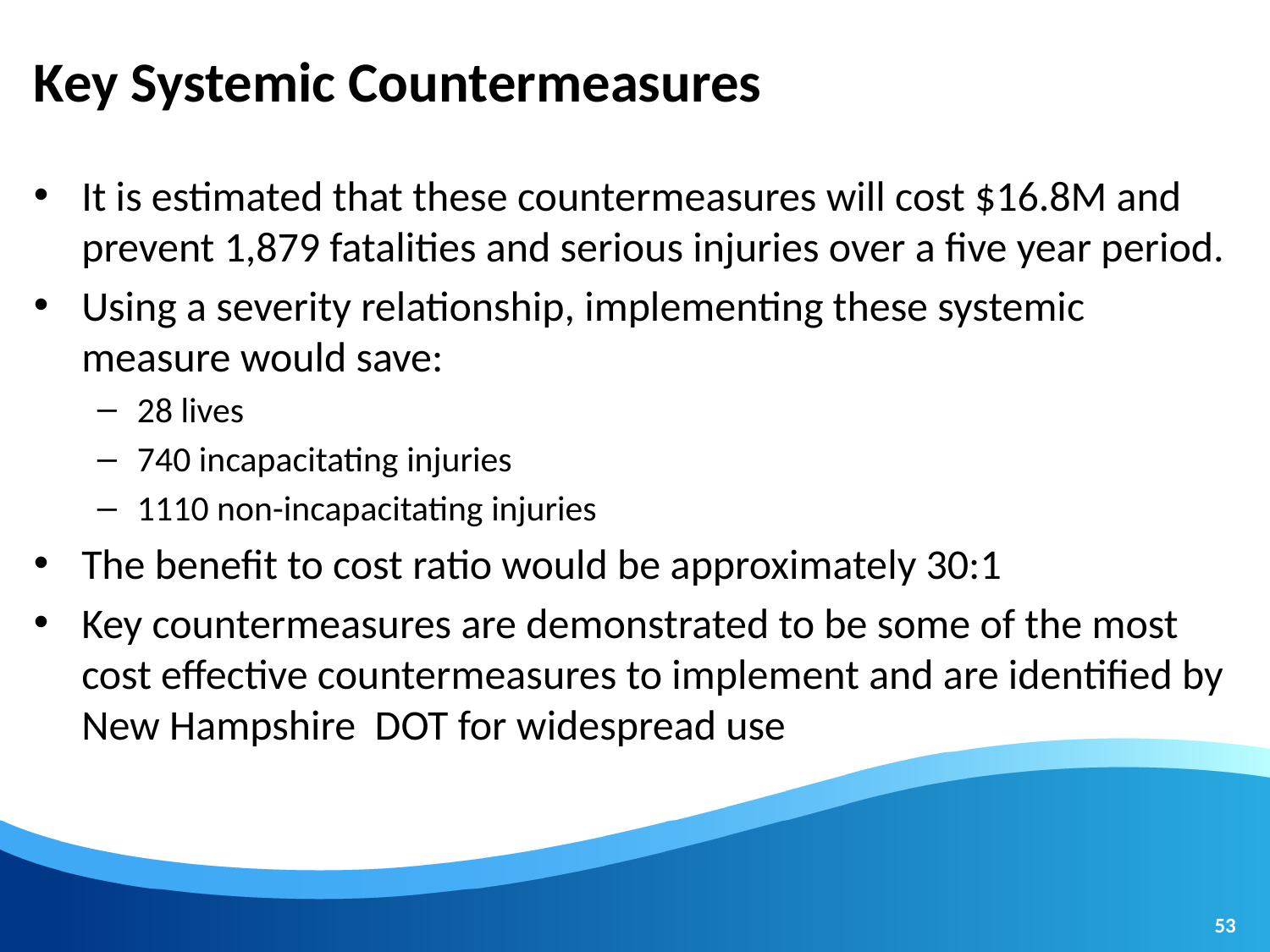

# Key Systemic Countermeasures
It is estimated that these countermeasures will cost $16.8M and prevent 1,879 fatalities and serious injuries over a five year period.
Using a severity relationship, implementing these systemic  measure would save:
28 lives
740 incapacitating injuries
1110 non-incapacitating injuries
The benefit to cost ratio would be approximately 30:1
Key countermeasures are demonstrated to be some of the most cost effective countermeasures to implement and are identified by New Hampshire  DOT for widespread use
53